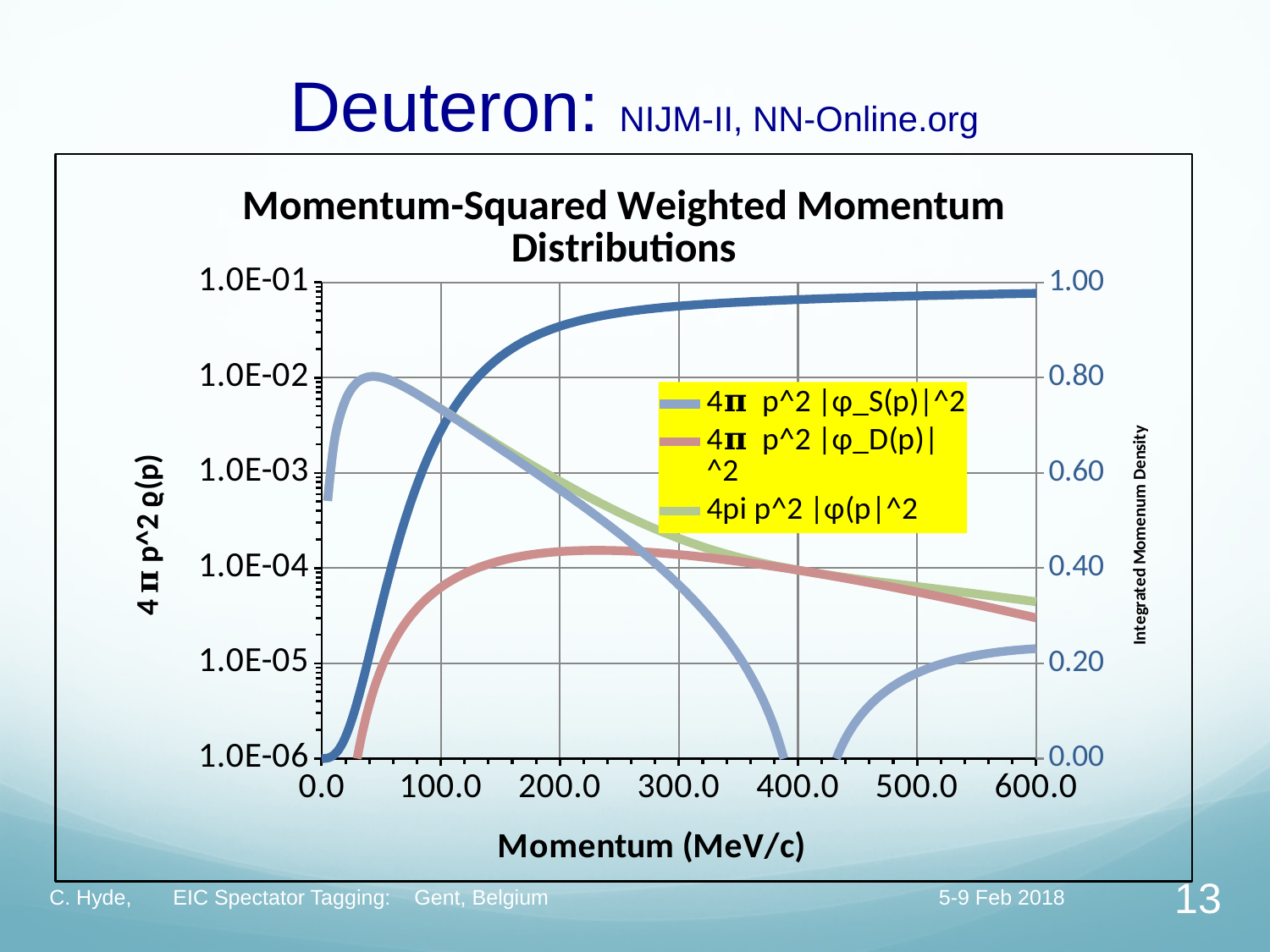

# Deuteron: NIJM-II, NN-Online.org

### Chart: Momentum-Squared Weighted Momentum Distributions

| Category | 4𝛑  p^2 |φ_S(p)|^2 | 4𝛑  p^2 |φ_D(p)|^2 | 4pi p^2 |φ(p|^2 |  ∫d^3p ρ(p) |
|---|---|---|---|---|
C. Hyde,       EIC Spectator Tagging:    Gent, Belgium
5-9 Feb 2018
13